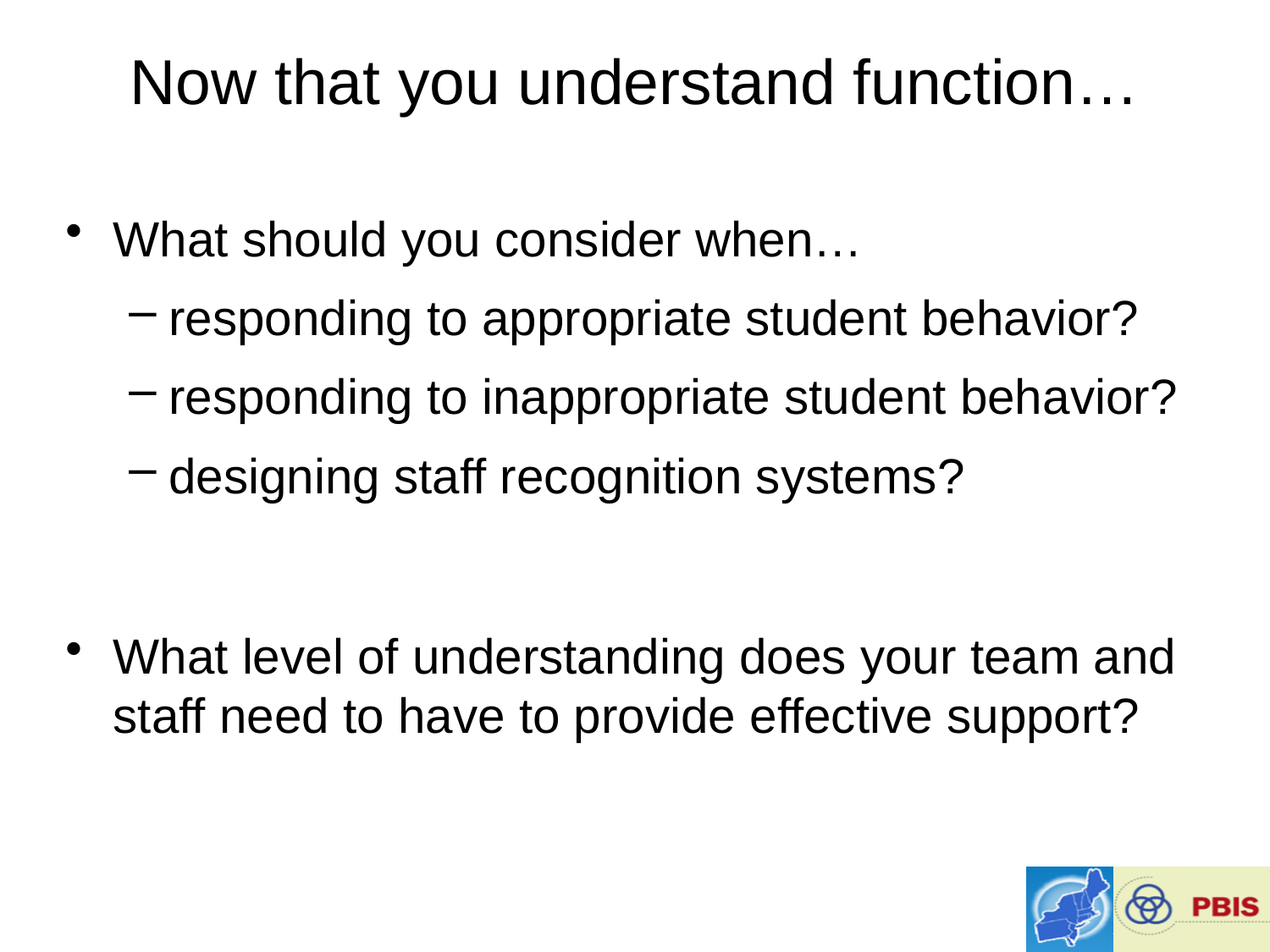

# Now that you understand function…
What should you consider when…
responding to appropriate student behavior?
responding to inappropriate student behavior?
designing staff recognition systems?

What level of understanding does your team and staff need to have to provide effective support?